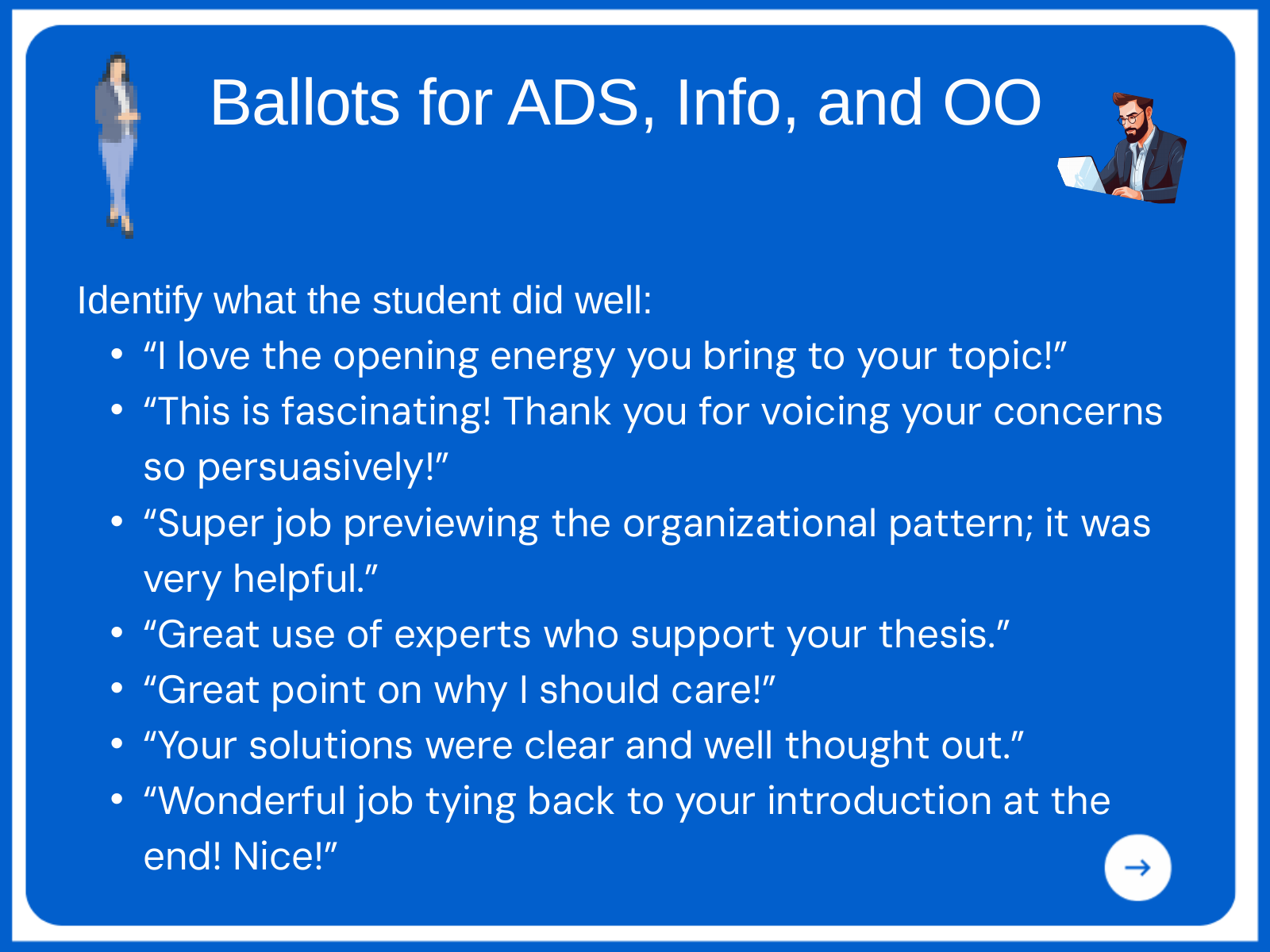

Ballots for ADS, Info, and OO​

Identify what the student did well:
“I love the opening energy you bring to your topic!”​
“This is fascinating! Thank you for voicing your concerns so persuasively!”​
“Super job previewing the organizational pattern; it was very helpful.”​
“Great use of experts who support your thesis.”​
“Great point on why I should care!”​
“Your solutions were clear and well thought out.”​
“Wonderful job tying back to your introduction at the end! Nice!”